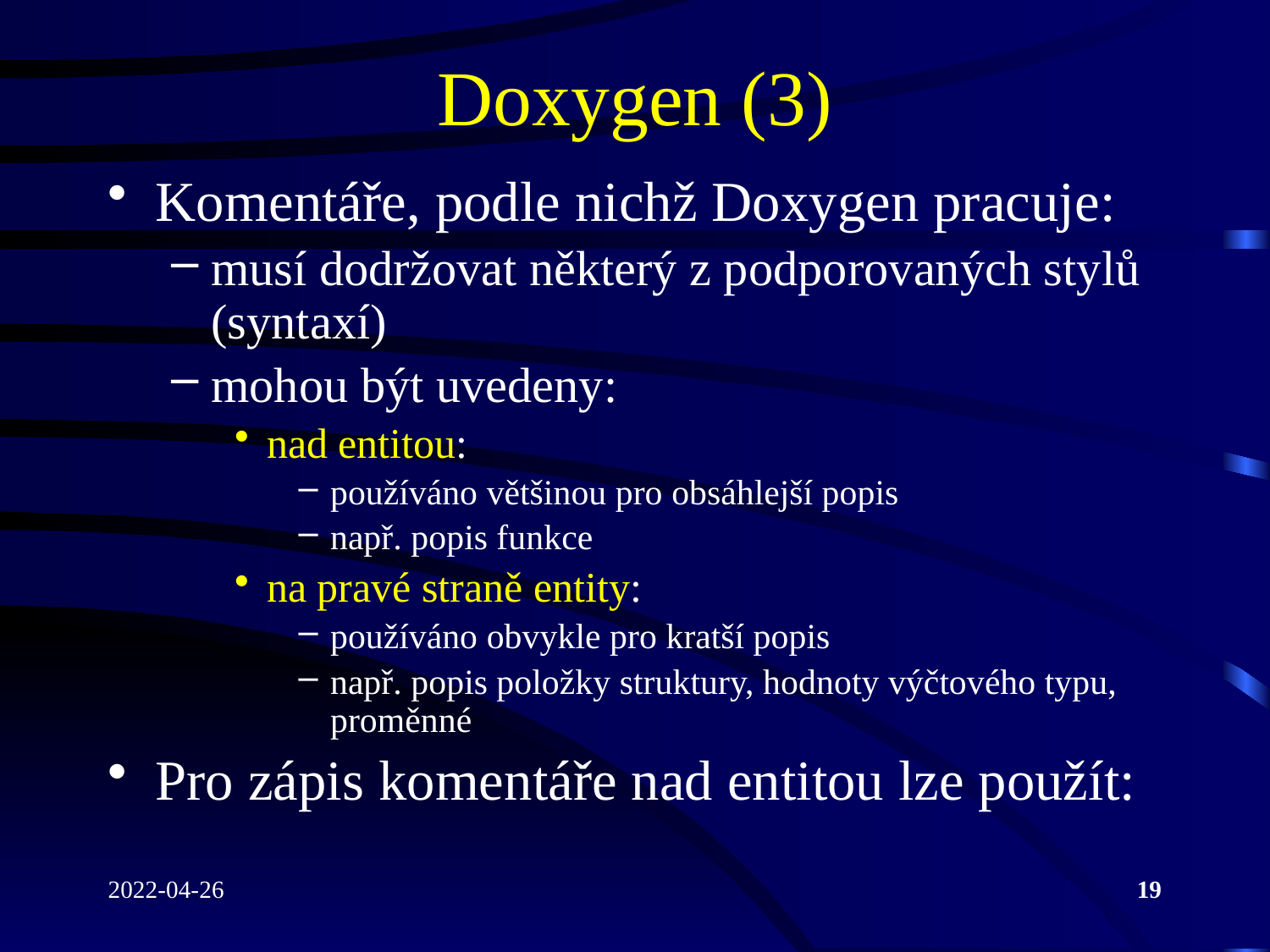

# Doxygen (3)
Komentáře, podle nichž Doxygen pracuje:
musí dodržovat některý z podporovaných stylů (syntaxí)
mohou být uvedeny:
nad entitou:
používáno většinou pro obsáhlejší popis
např. popis funkce
na pravé straně entity:
používáno obvykle pro kratší popis
např. popis položky struktury, hodnoty výčtového typu, proměnné
Pro zápis komentáře nad entitou lze použít:
2022-04-26
19